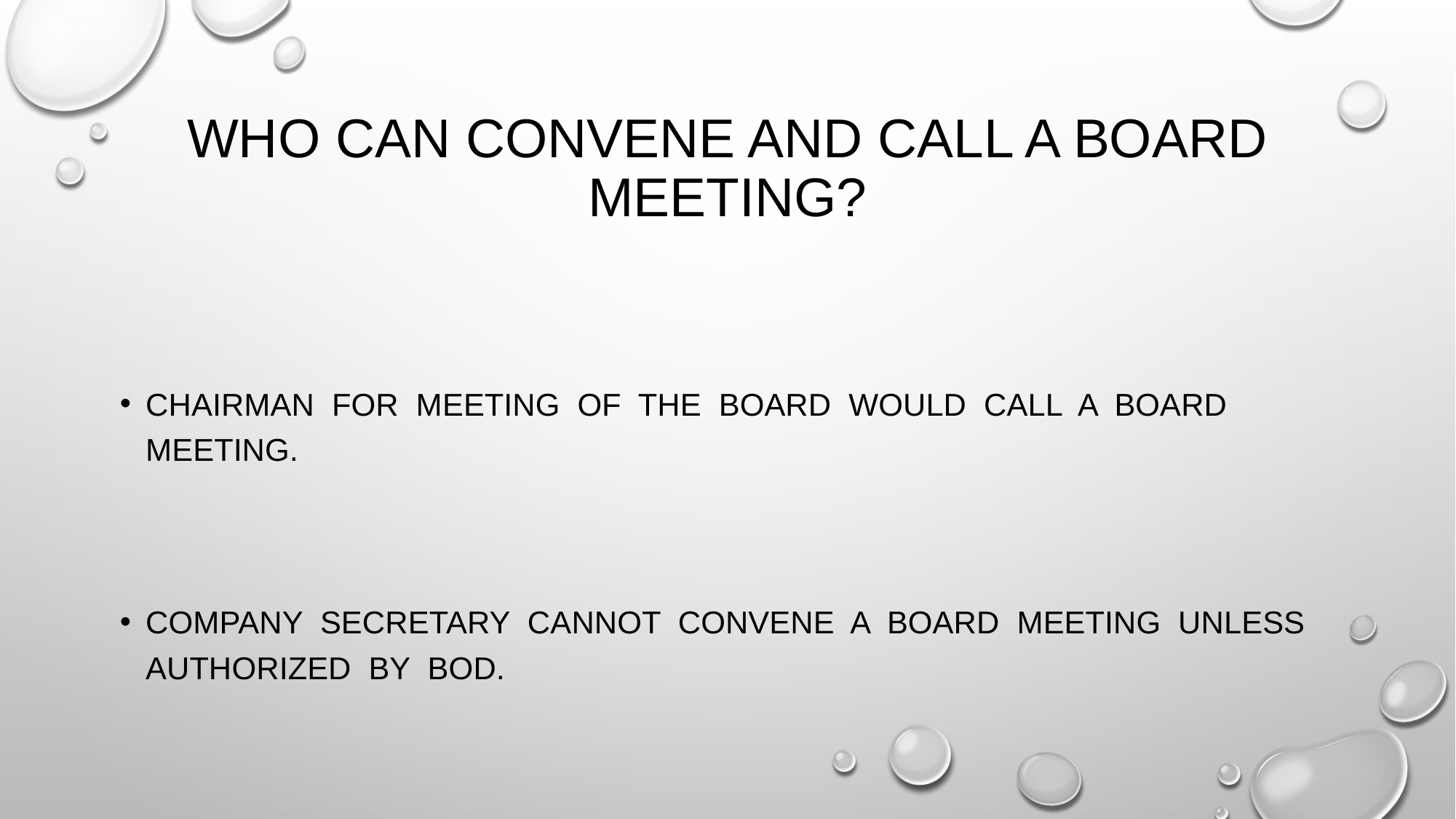

# Who can convene and call a board meeting?

Chairman  for  meeting  of  the  board  would  call  a  board  meeting.

Company  secretary  cannot  convene  a  board  meeting  unless  authorized  by  bod.